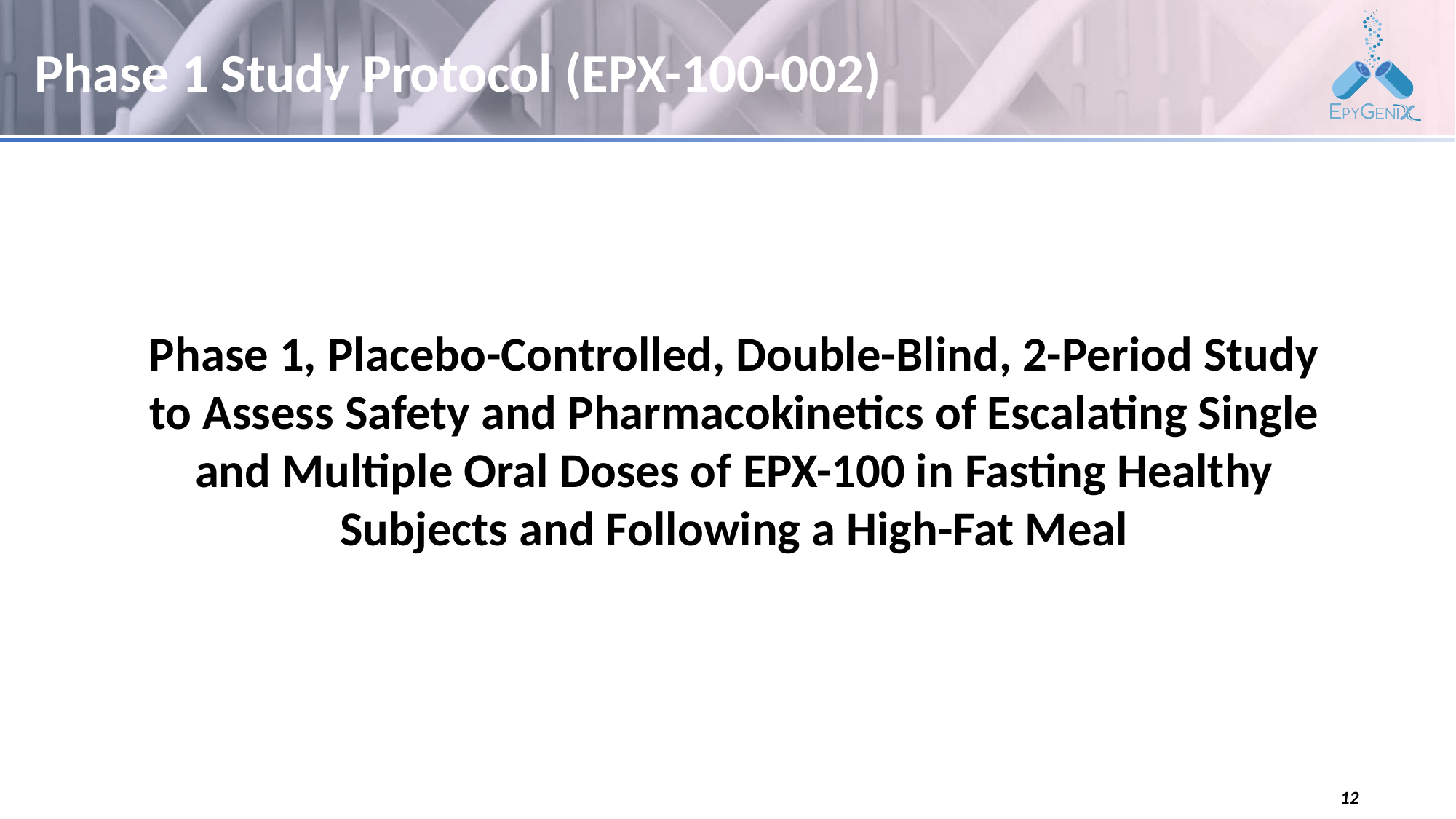

# Phase 1 Study Protocol (EPX-100-002)
Phase 1, Placebo-Controlled, Double-Blind, 2-Period Study to Assess Safety and Pharmacokinetics of Escalating Single and Multiple Oral Doses of EPX-100 in Fasting Healthy Subjects and Following a High-Fat Meal

12